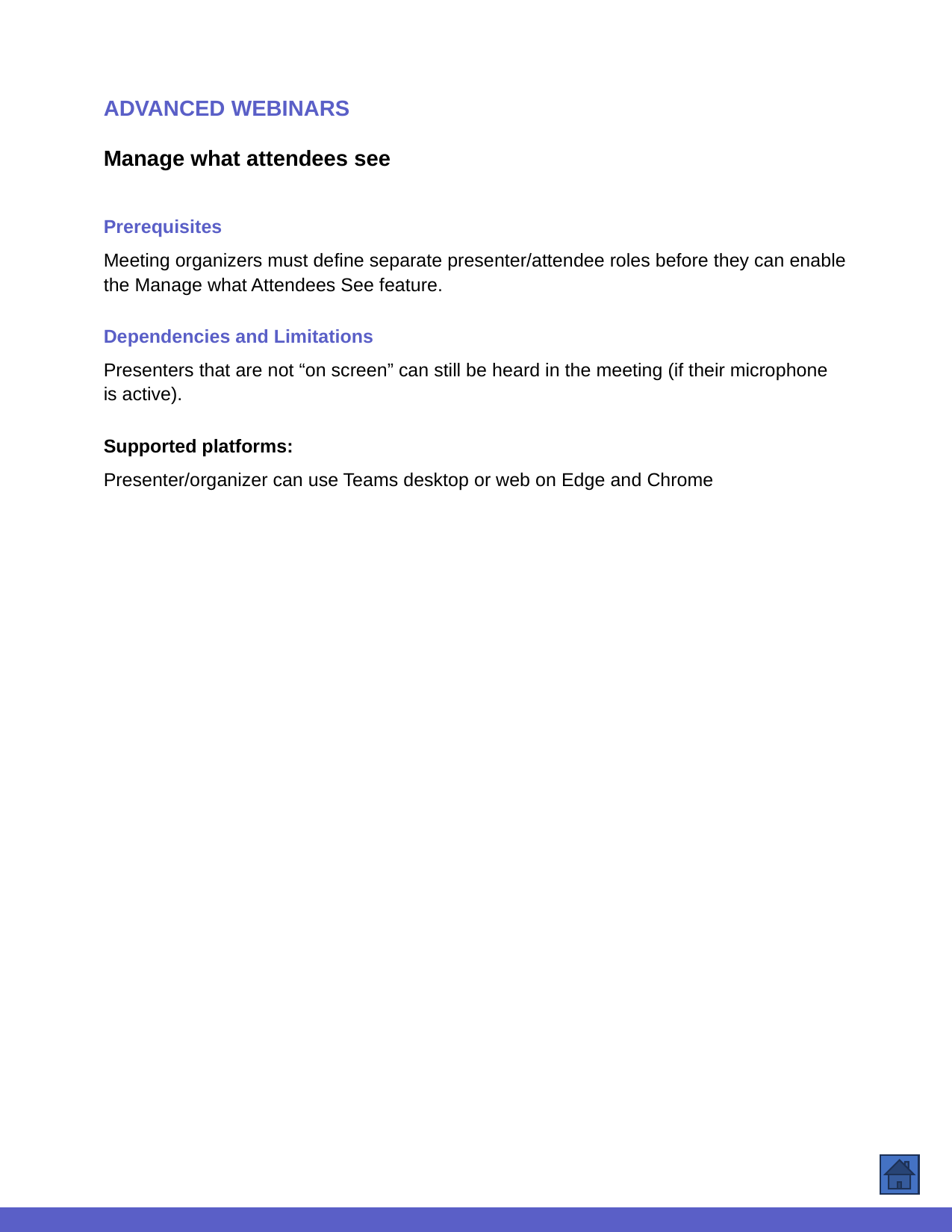

ADVANCED WEBINARS
Manage what attendees see

Prerequisites
Meeting organizers must define separate presenter/attendee roles before they can enable the Manage what Attendees See feature.
Dependencies and Limitations
Presenters that are not “on screen” can still be heard in the meeting (if their microphone is active).
Supported platforms:
Presenter/organizer can use Teams desktop or web on Edge and Chrome